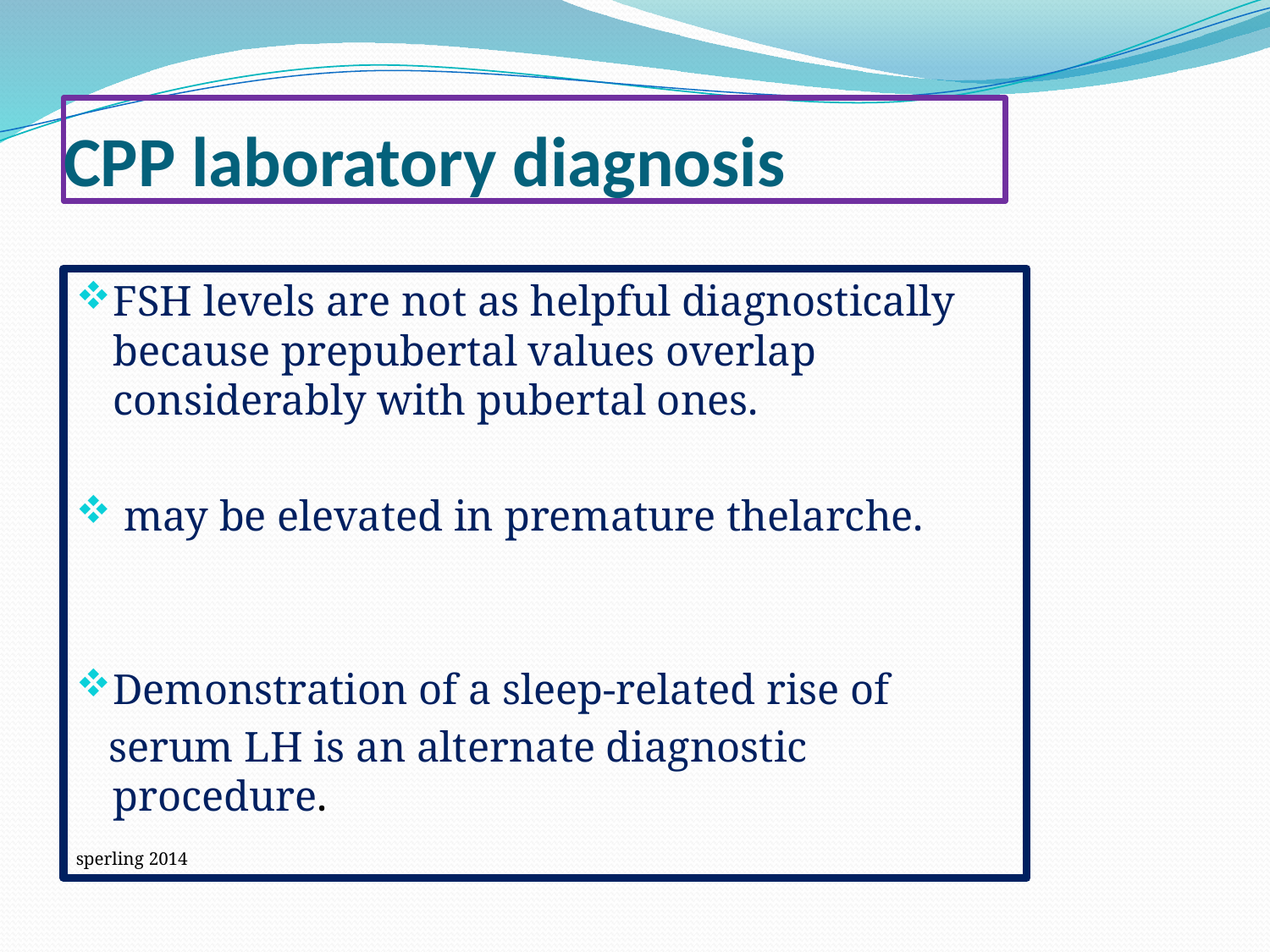

# CPP laboratory diagnosis
FSH levels are not as helpful diagnostically because prepubertal values overlap considerably with pubertal ones.

 may be elevated in premature thelarche.

Demonstration of a sleep-related rise of
   serum LH is an alternate diagnostic procedure.

sperling 2014